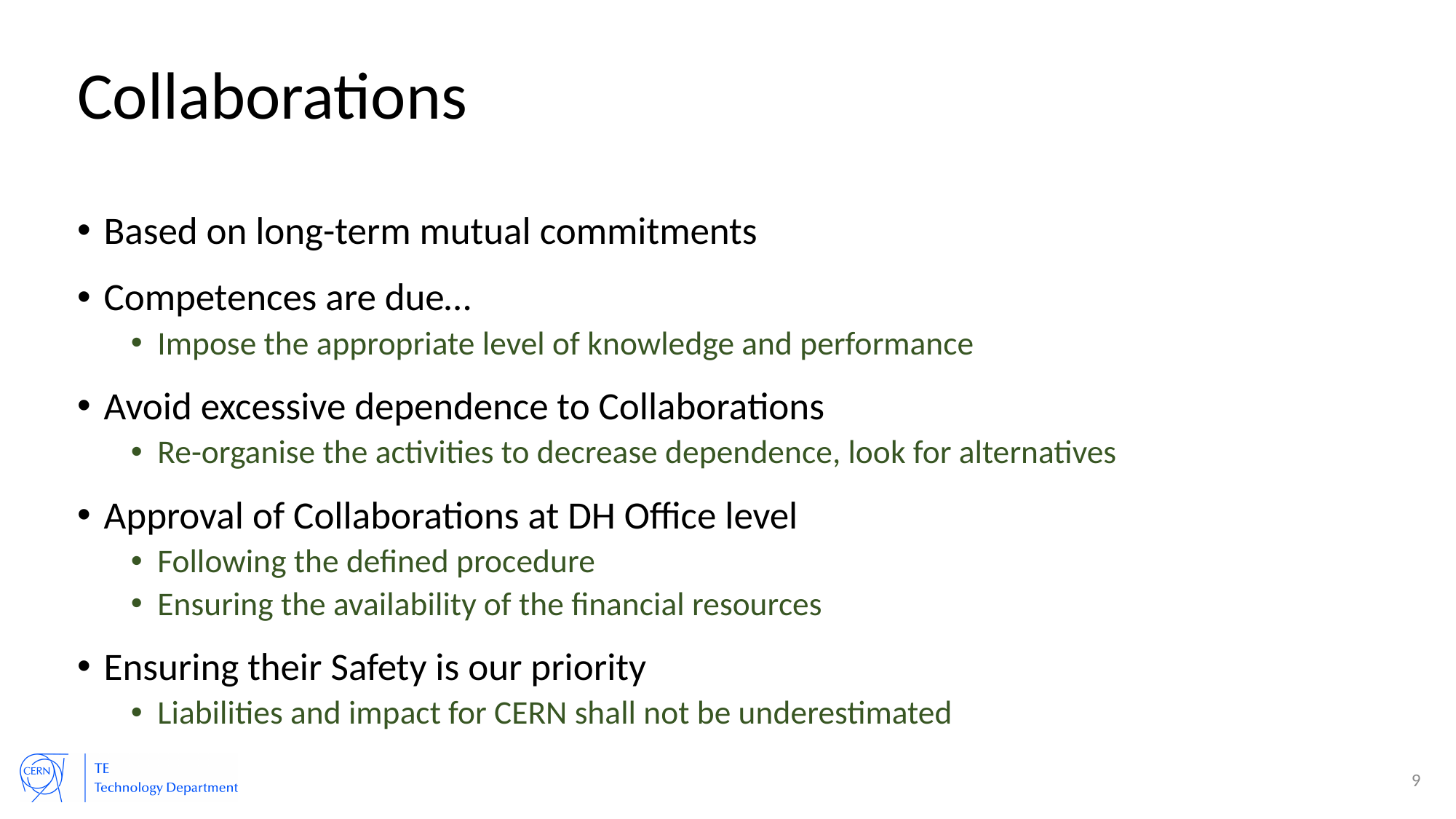

# Collaborations
Based on long-term mutual commitments
Competences are due…
Impose the appropriate level of knowledge and performance
Avoid excessive dependence to Collaborations
Re-organise the activities to decrease dependence, look for alternatives
Approval of Collaborations at DH Office level
Following the defined procedure
Ensuring the availability of the financial resources
Ensuring their Safety is our priority
Liabilities and impact for CERN shall not be underestimated

9